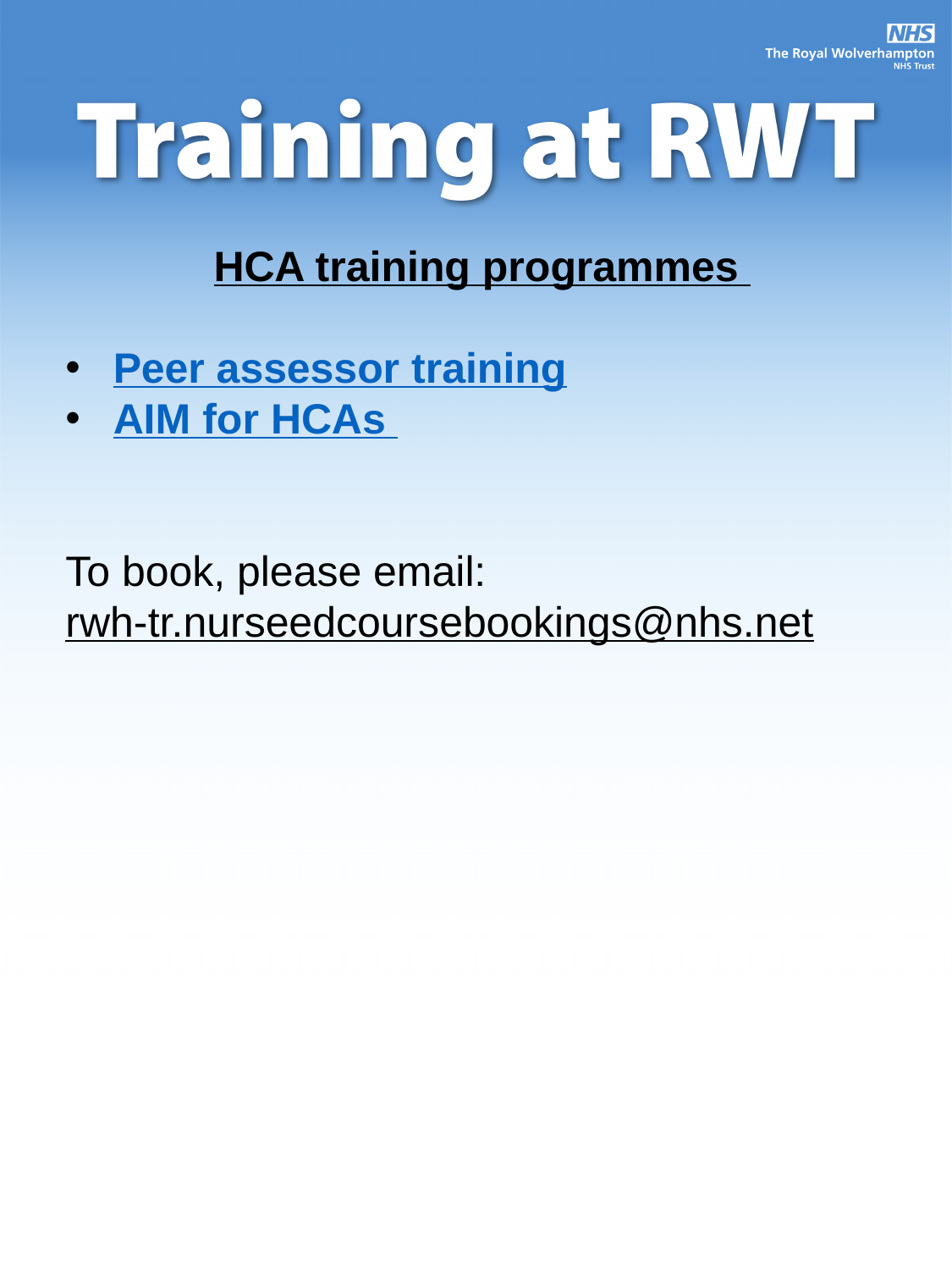

HCA training programmes

Peer assessor training
AIM for HCAs

To book, please email:
rwh-tr.nurseedcoursebookings@nhs.net